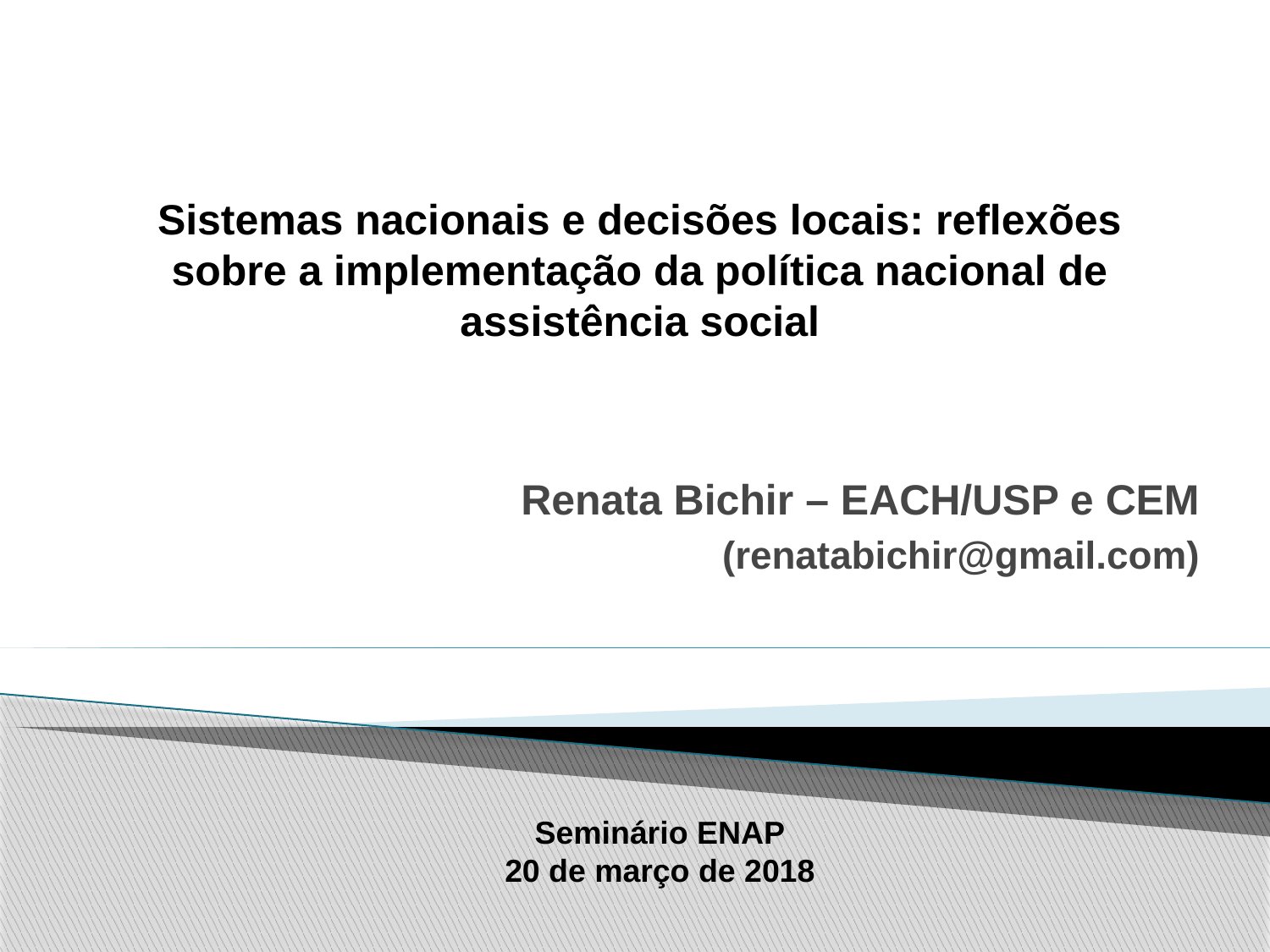

#
Sistemas nacionais e decisões locais: reflexões sobre a implementação da política nacional de assistência social
Renata Bichir – EACH/USP e CEM
(renatabichir@gmail.com)
Seminário ENAP
20 de março de 2018